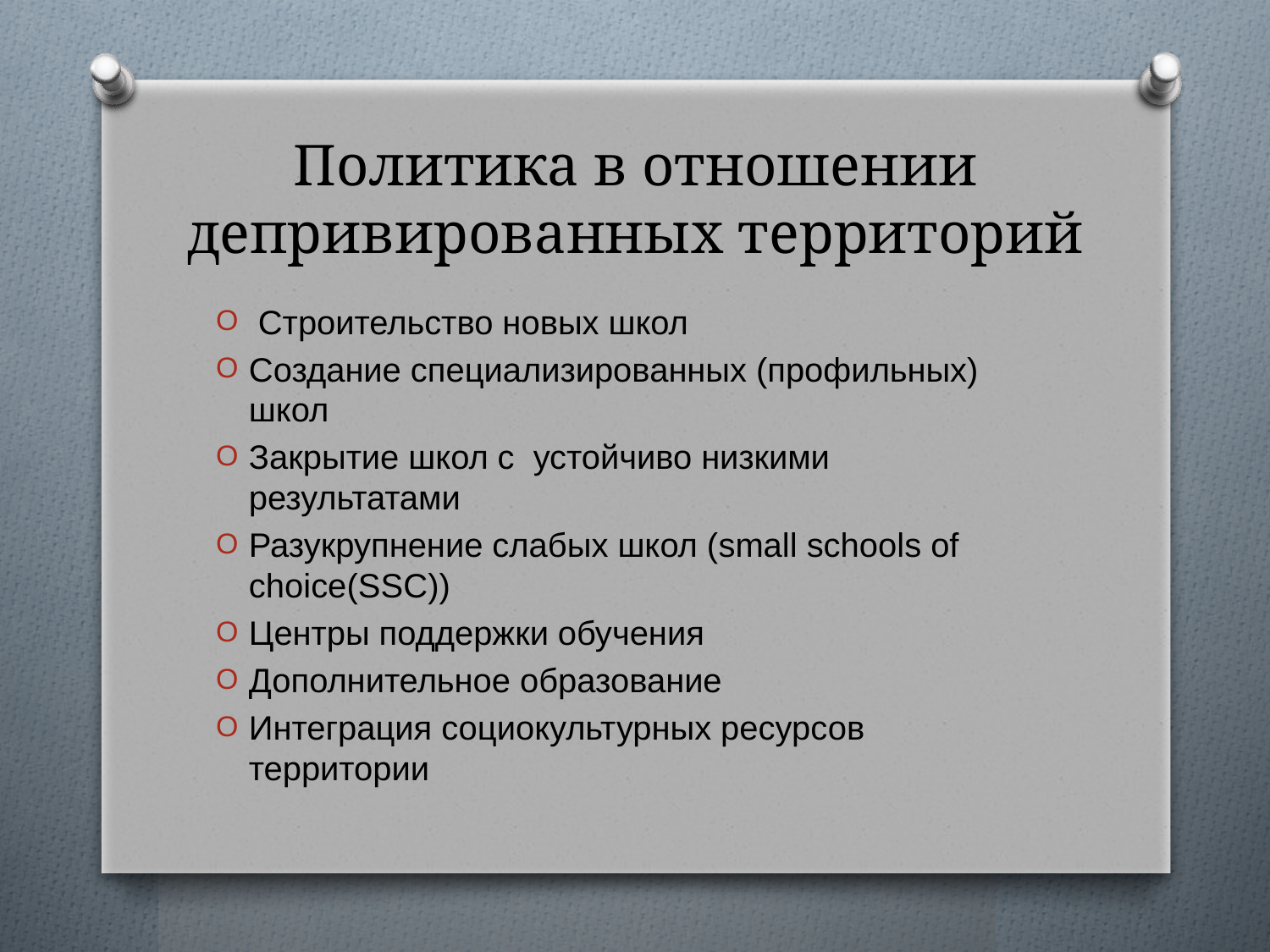

# Политика в отношении депривированных территорий
 Строительство новых школ
Создание специализированных (профильных) школ
Закрытие школ с  устойчиво низкими результатами
Разукрупнение слабых школ (small schools of choice(SSC))
Центры поддержки обучения
Дополнительное образование
Интеграция социокультурных ресурсов  территории